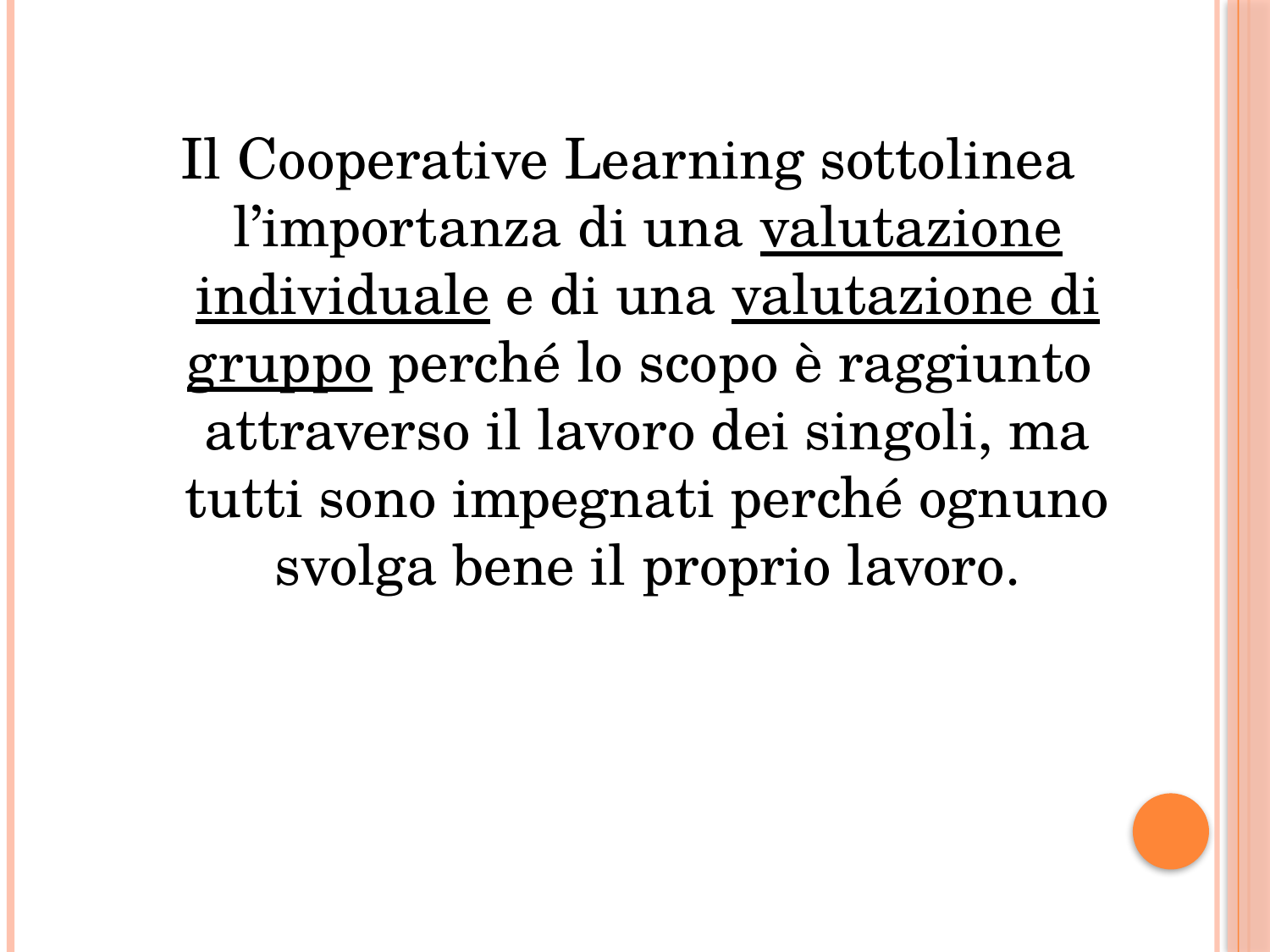

Il Cooperative Learning sottolinea l’importanza di una valutazione individuale e di una valutazione di gruppo perché lo scopo è raggiunto  attraverso il lavoro dei singoli, ma tutti sono impegnati perché ognuno svolga bene il proprio lavoro.